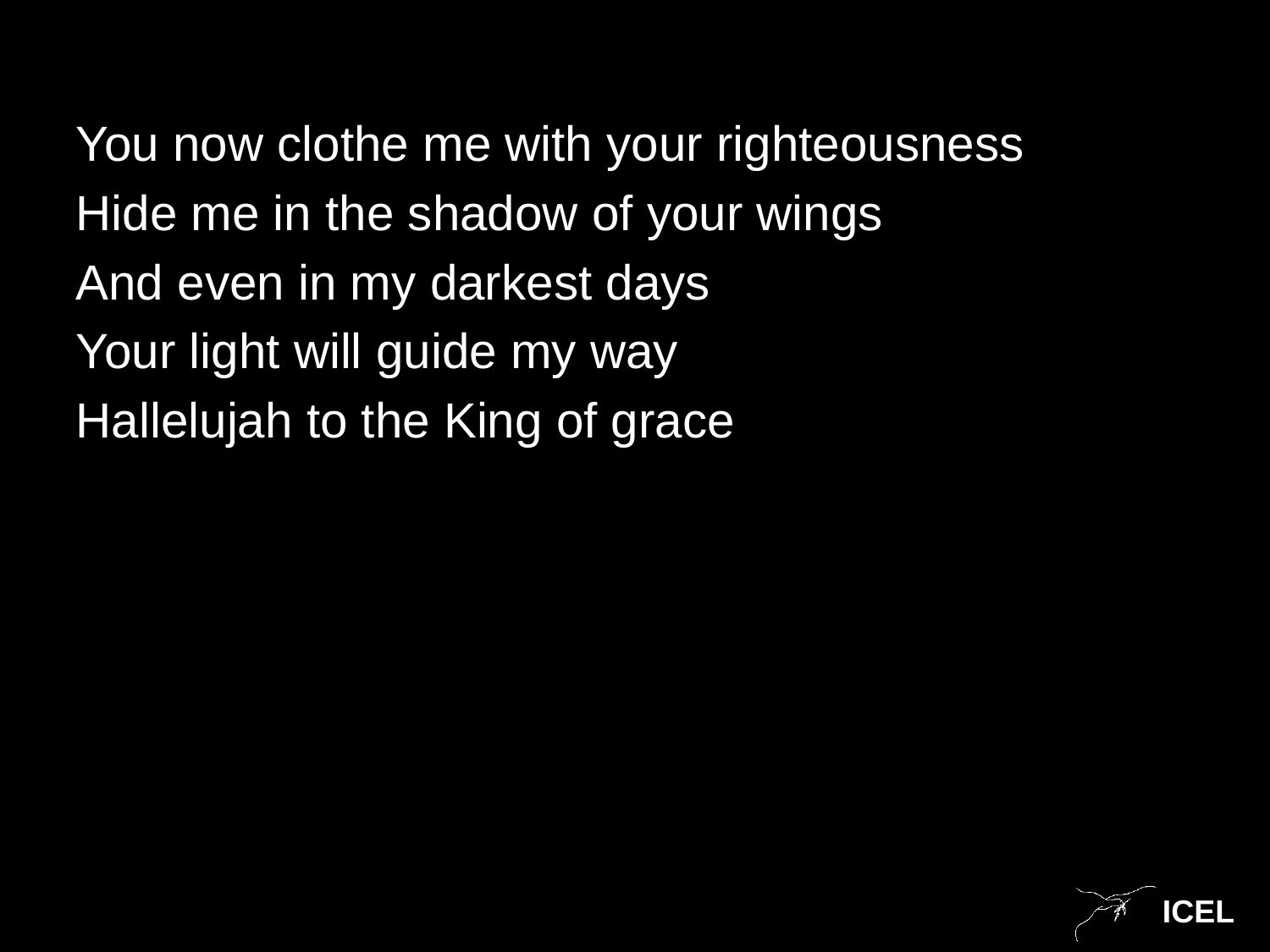

You now clothe me with your righteousness
Hide me in the shadow of your wings
And even in my darkest days
Your light will guide my way
Hallelujah to the King of grace